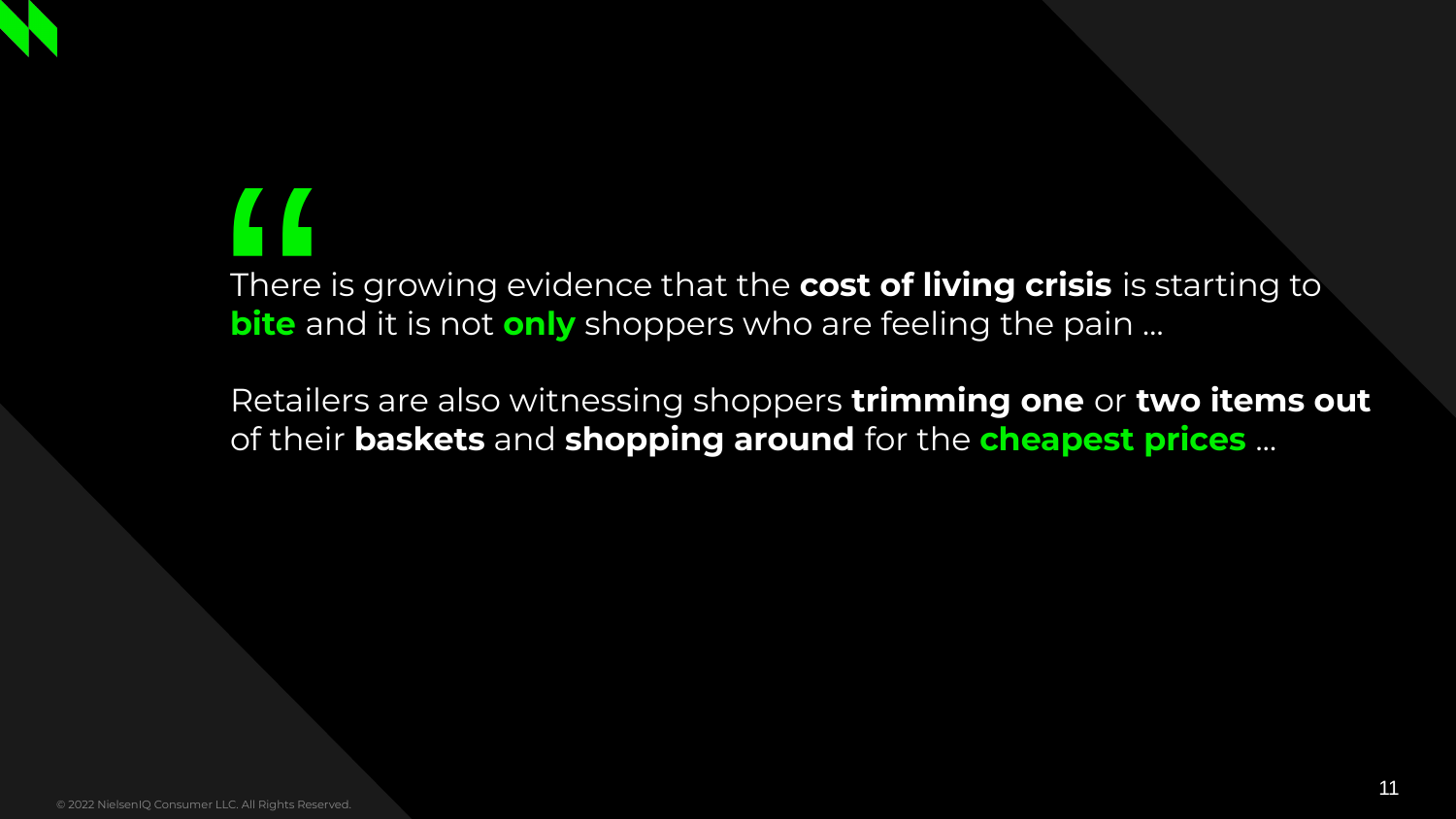

# There is growing evidence that the cost of living crisis is starting to bite and it is not only shoppers who are feeling the pain … Retailers are also witnessing shoppers trimming one or two items out of their baskets and shopping around for the cheapest prices …